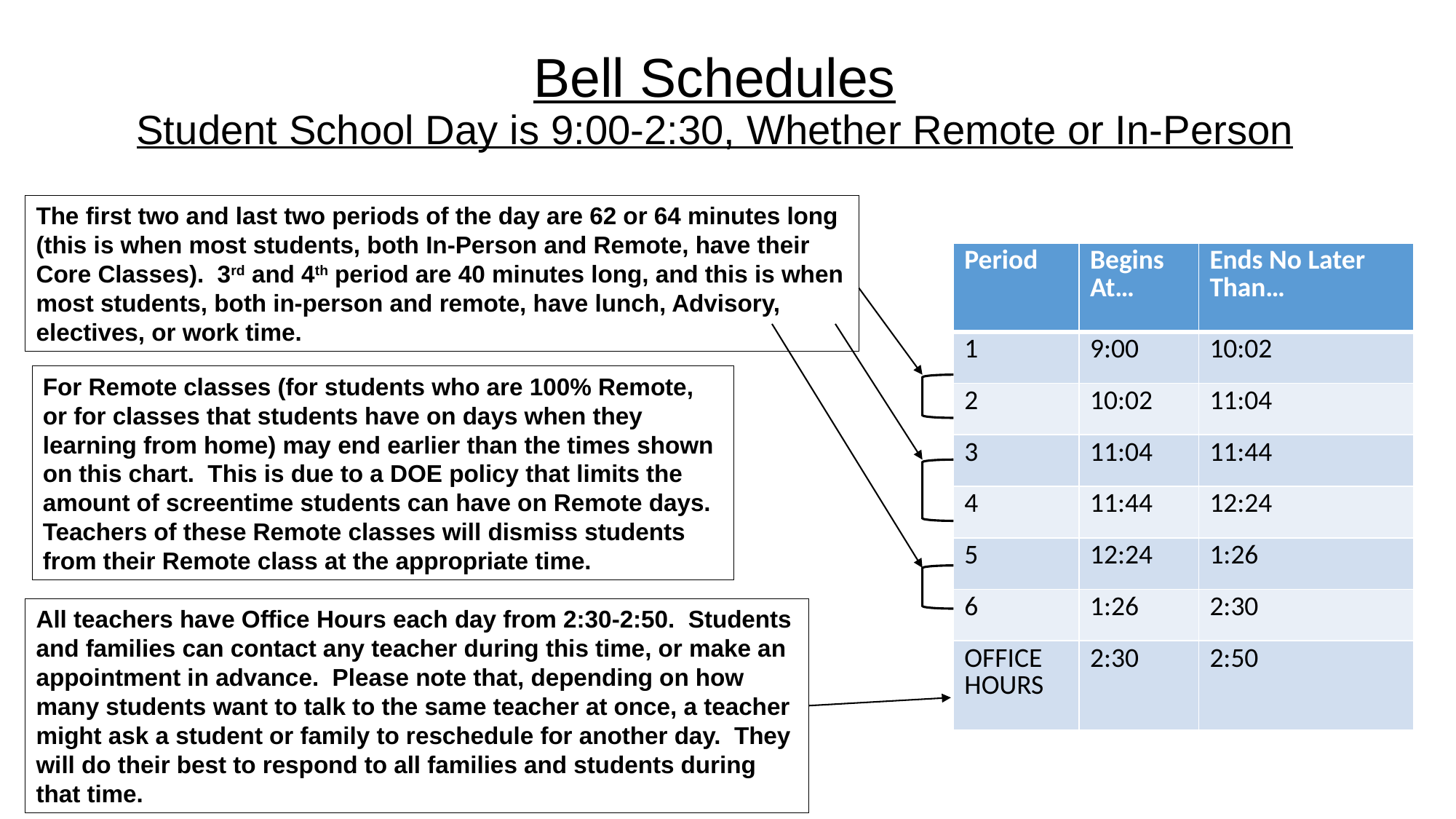

# Bell Schedules Student School Day is 9:00-2:30, Whether Remote or In-Person
The first two and last two periods of the day are 62 or 64 minutes long (this is when most students, both In-Person and Remote, have their Core Classes).  3rd and 4th period are 40 minutes long, and this is when most students, both in-person and remote, have lunch, Advisory,  electives, or work time.
| Period | Begins At… | Ends No Later Than… |
| --- | --- | --- |
| 1 | 9:00 | 10:02 |
| 2 | 10:02 | 11:04 |
| 3 | 11:04 | 11:44 |
| 4 | 11:44 | 12:24 |
| 5 | 12:24 | 1:26 |
| 6 | 1:26 | 2:30 |
| OFFICE HOURS | 2:30 | 2:50 |
For Remote classes (for students who are 100% Remote, or for classes that students have on days when they learning from home) may end earlier than the times shown on this chart.  This is due to a DOE policy that limits the amount of screentime students can have on Remote days.  Teachers of these Remote classes will dismiss students from their Remote class at the appropriate time.

All teachers have Office Hours each day from 2:30-2:50.  Students and families can contact any teacher during this time, or make an appointment in advance.  Please note that, depending on how many students want to talk to the same teacher at once, a teacher might ask a student or family to reschedule for another day.  They will do their best to respond to all families and students during that time.